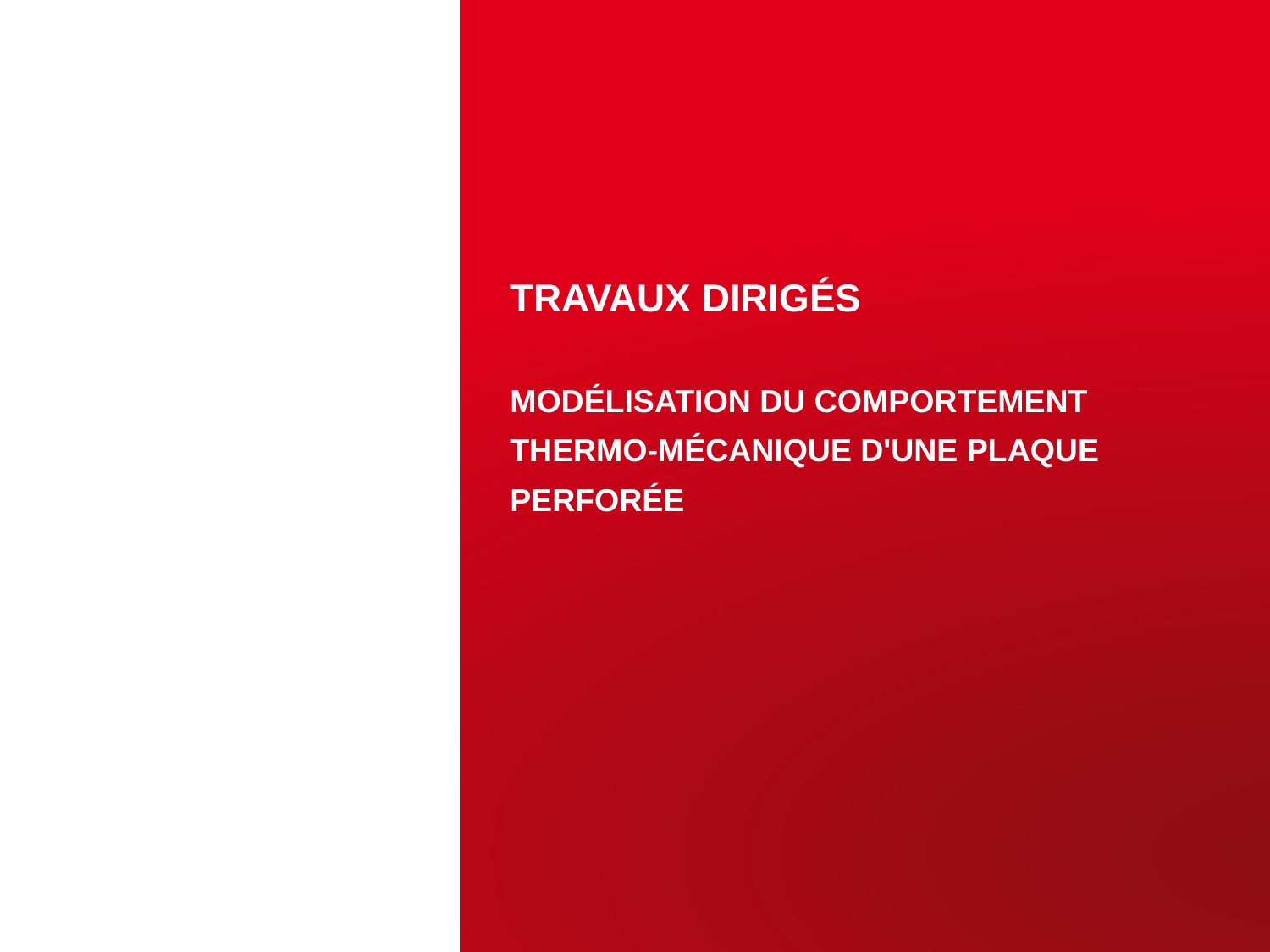

# Travaux dirigés modélisation du comportement thermo-mécanique d'une plaque perforée